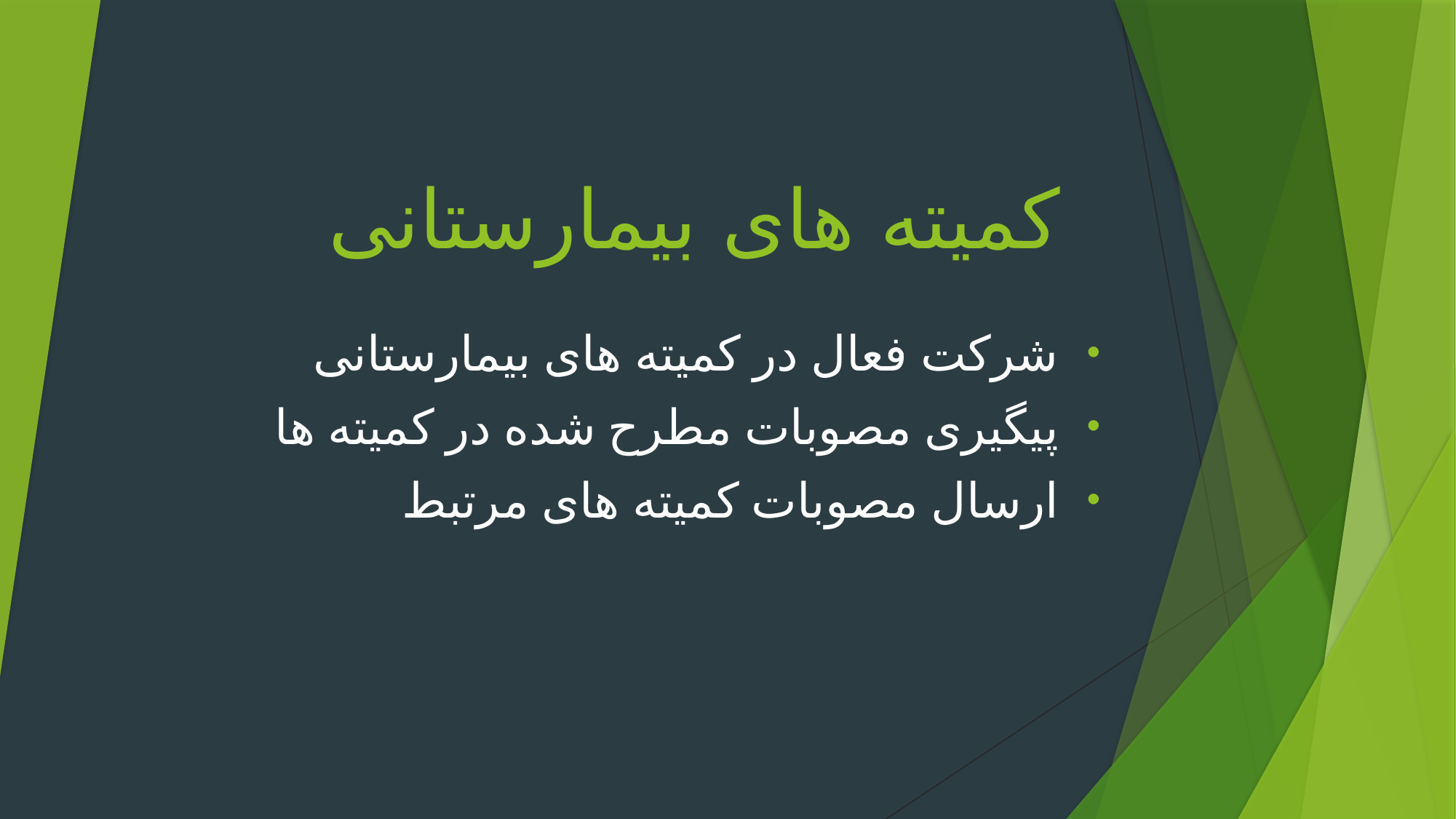

# کمیته های بیمارستانی
شرکت فعال در کمیته های بیمارستانی
پیگیری مصوبات مطرح شده در کمیته ها
ارسال مصوبات کمیته های مرتبط